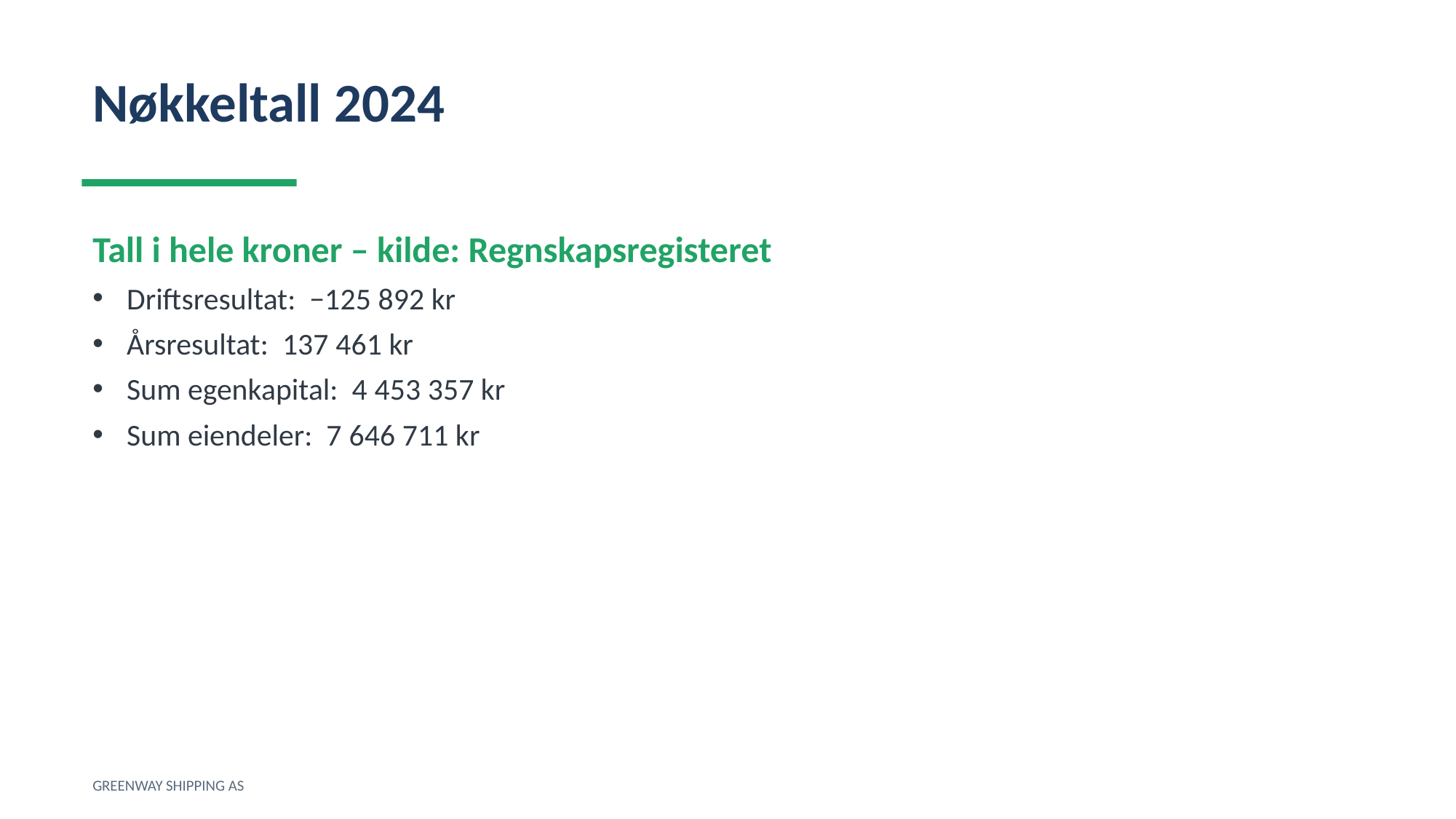

Nøkkeltall 2024

Tall i hele kroner – kilde: Regnskapsregisteret
Driftsresultat:  −125 892 kr
Årsresultat:  137 461 kr
Sum egenkapital:  4 453 357 kr
Sum eiendeler:  7 646 711 kr
GREENWAY SHIPPING AS